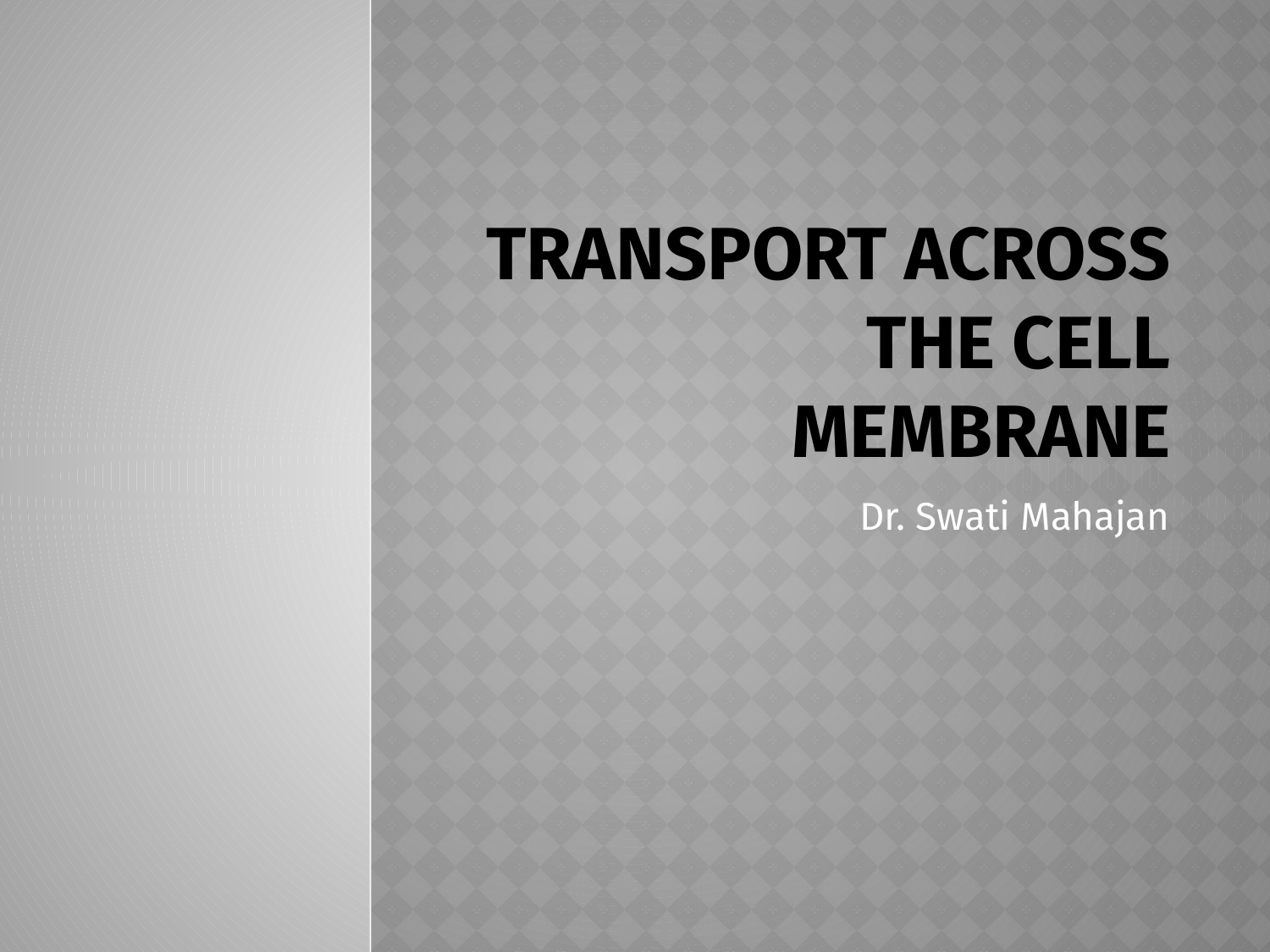

# Transport across the cell membrane
Dr. Swati Mahajan